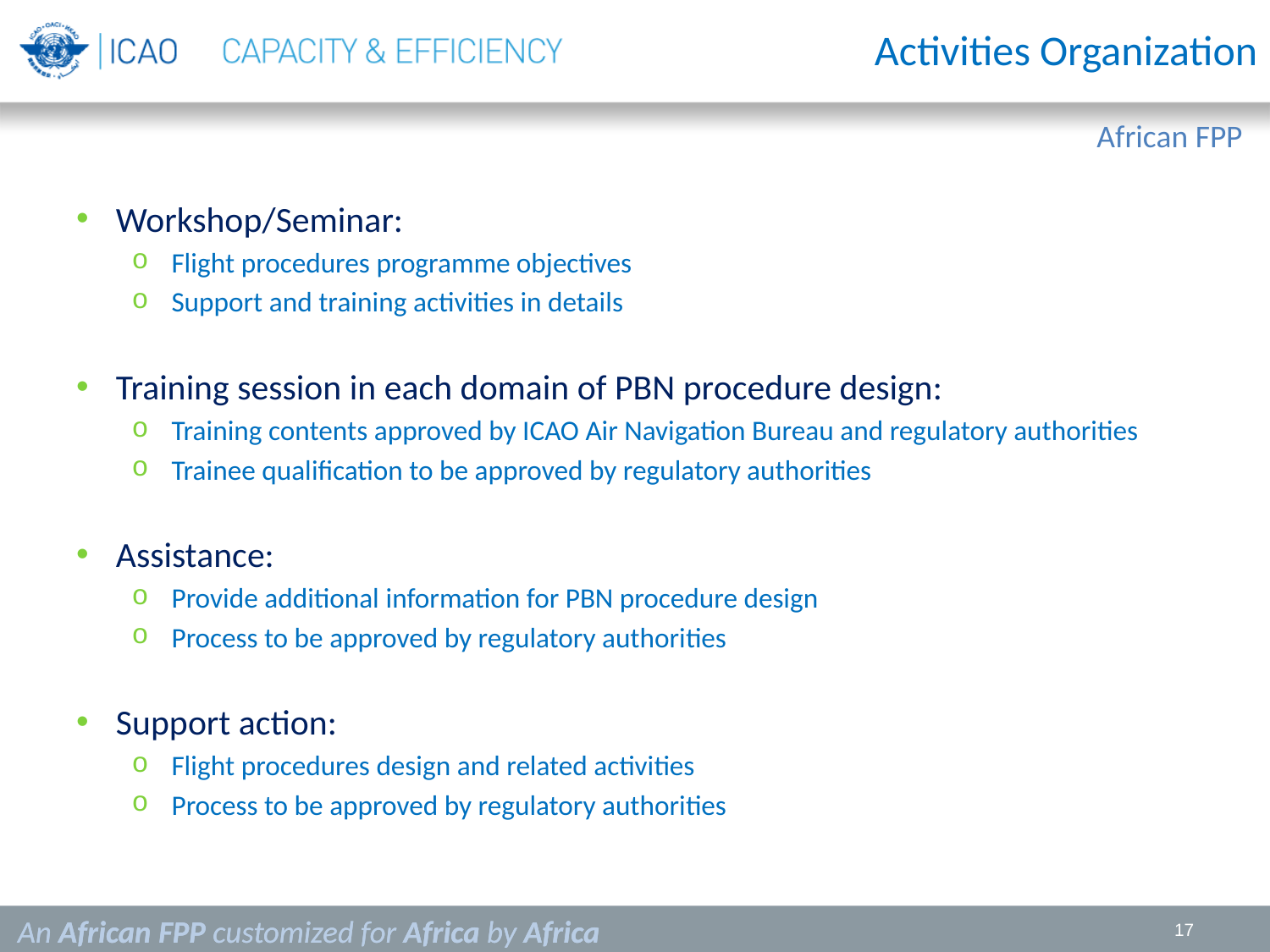

Activities Organization
Workshop/Seminar:
Flight procedures programme objectives
Support and training activities in details

Training session in each domain of PBN procedure design:
Training contents approved by ICAO Air Navigation Bureau and regulatory authorities
Trainee qualification to be approved by regulatory authorities

Assistance:
Provide additional information for PBN procedure design
Process to be approved by regulatory authorities

Support action:
Flight procedures design and related activities
Process to be approved by regulatory authorities

An African FPP customized for Africa by Africa
17